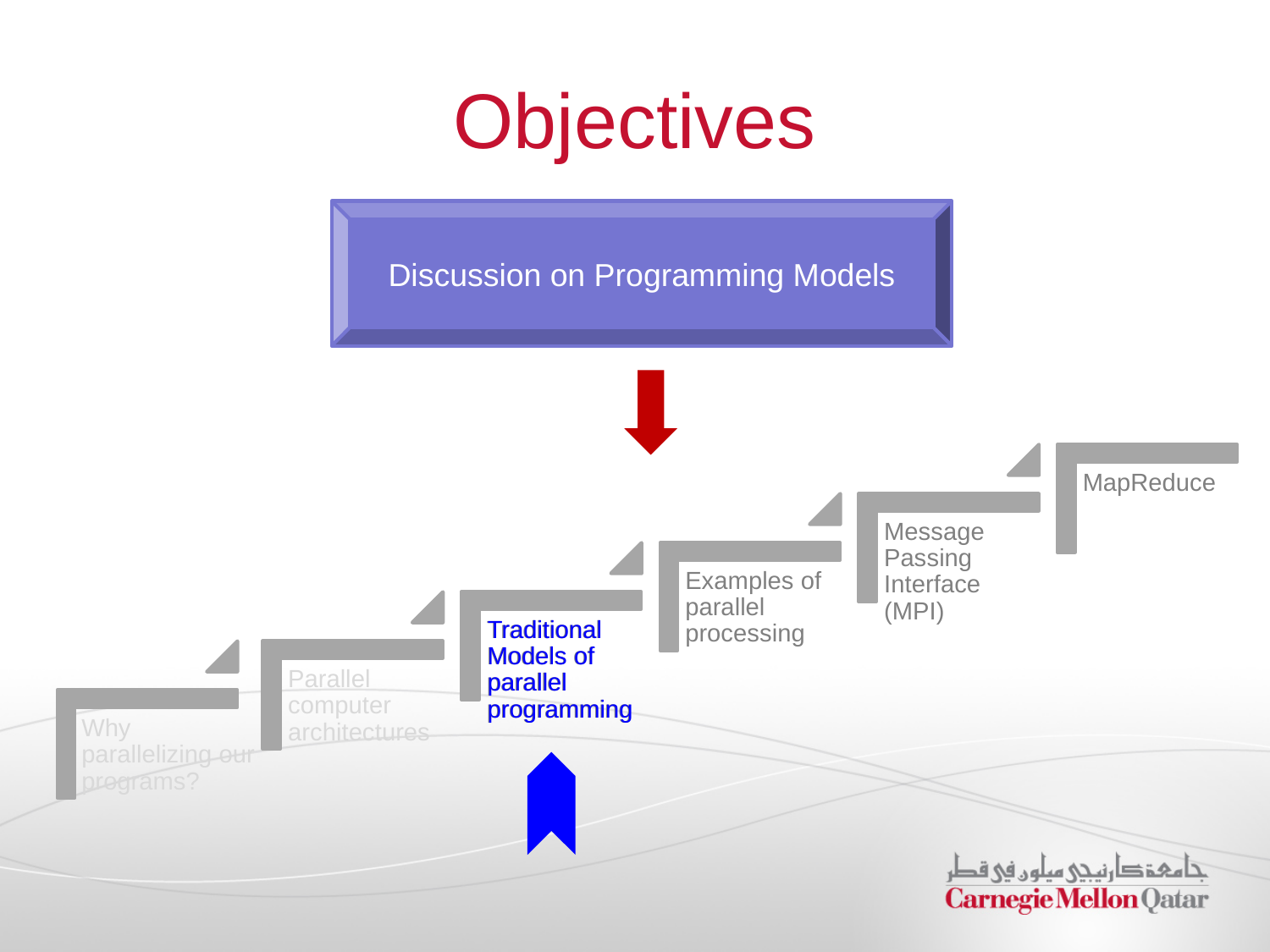

# Objectives
Discussion on Programming Models

MapReduce

Message Passing Interface (MPI)

Examples of parallel processing

Traditional Models of parallel programming
Traditional Models of parallel programming

Parallel computer architectures
Why parallelizing our programs?